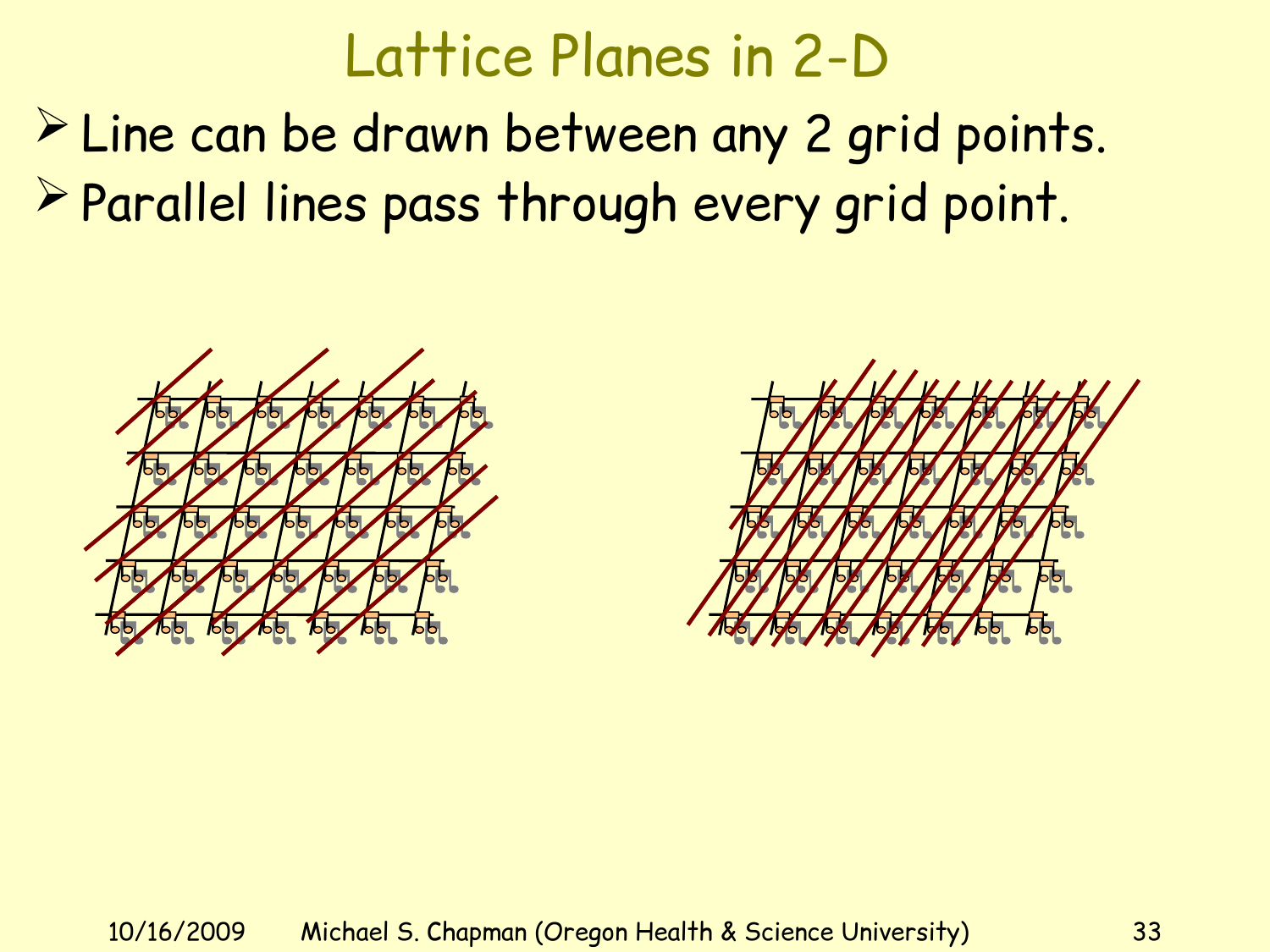

# Lattice Planes in 2-D
Line can be drawn between any 2 grid points.
Parallel lines pass through every grid point.

10/16/2009
Michael S. Chapman (Oregon Health & Science University)
33